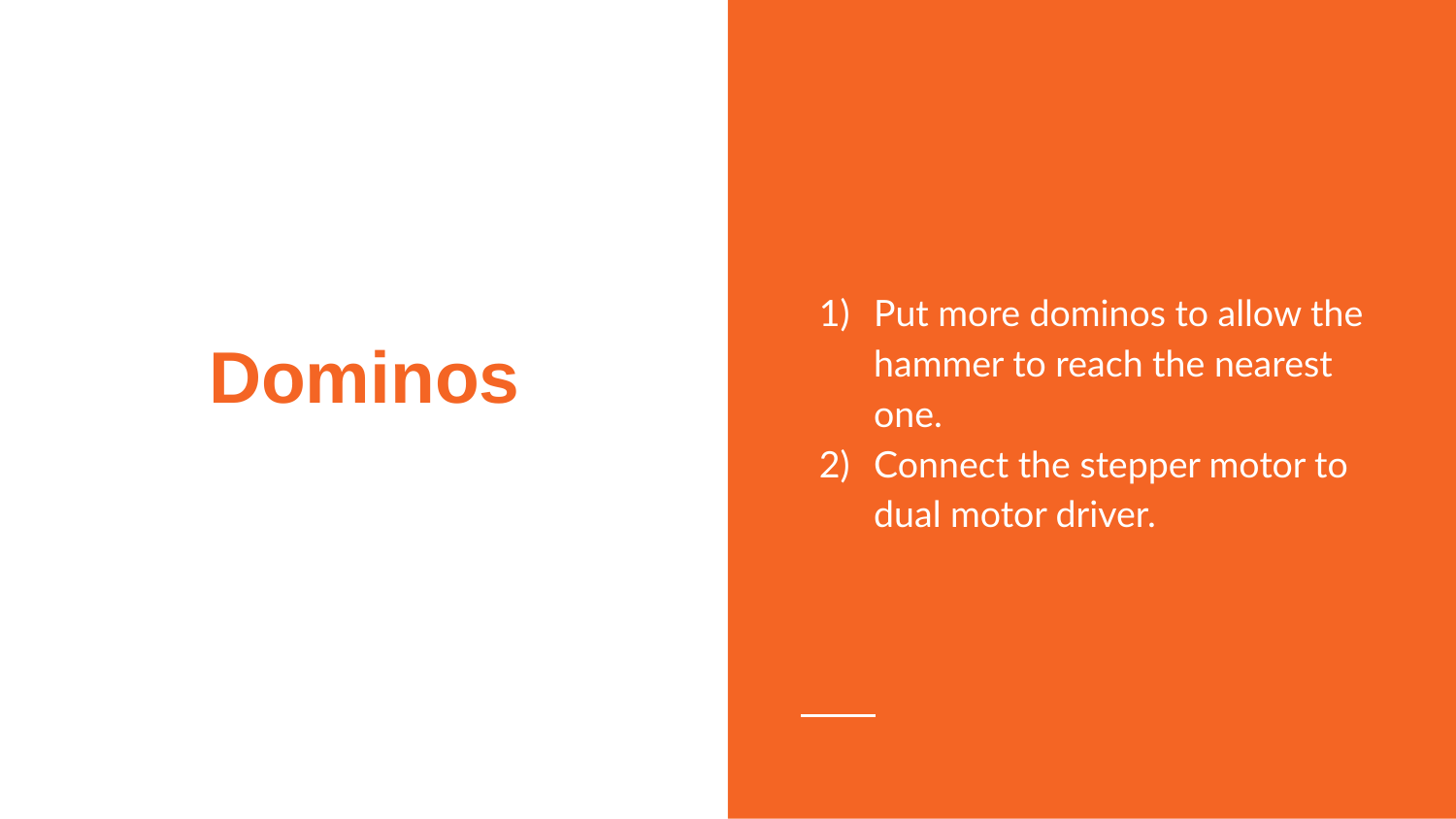

Put more dominos to allow the hammer to reach the nearest one.
Connect the stepper motor to dual motor driver.
# Dominos